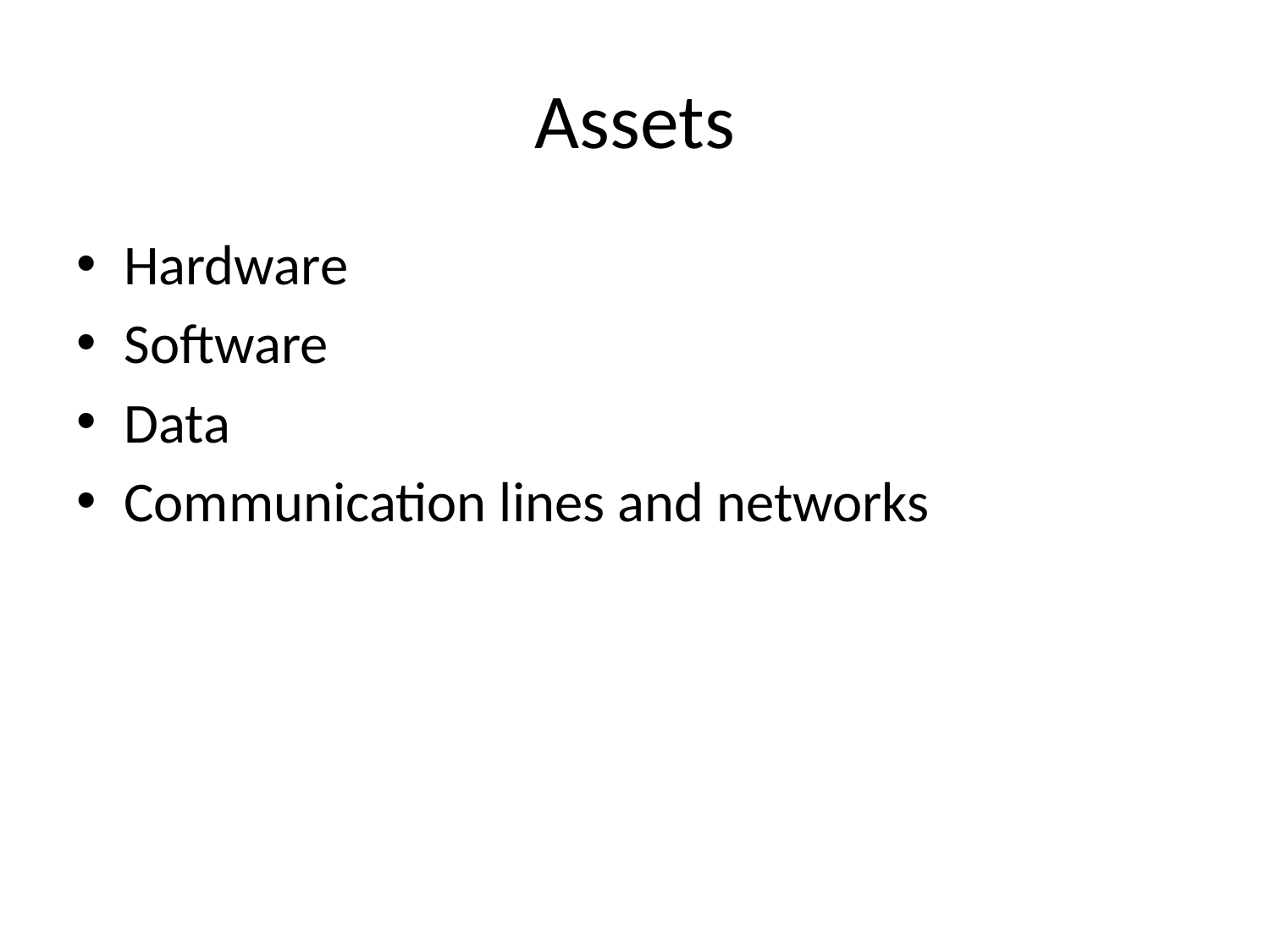

# Assets
Hardware
Software
Data
Communication lines and networks